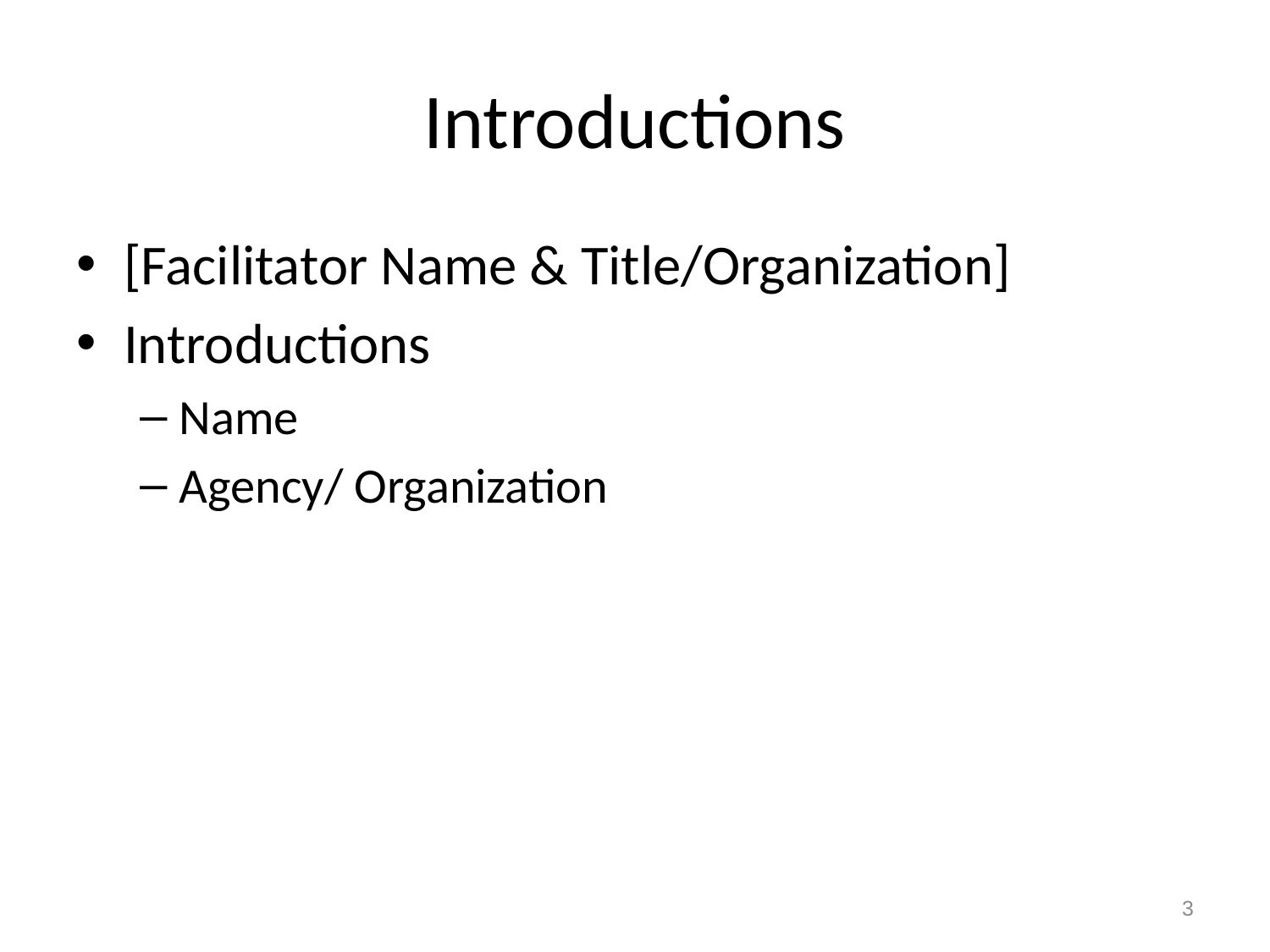

# Introductions
[Facilitator Name & Title/Organization]
Introductions
Name
Agency/ Organization
3